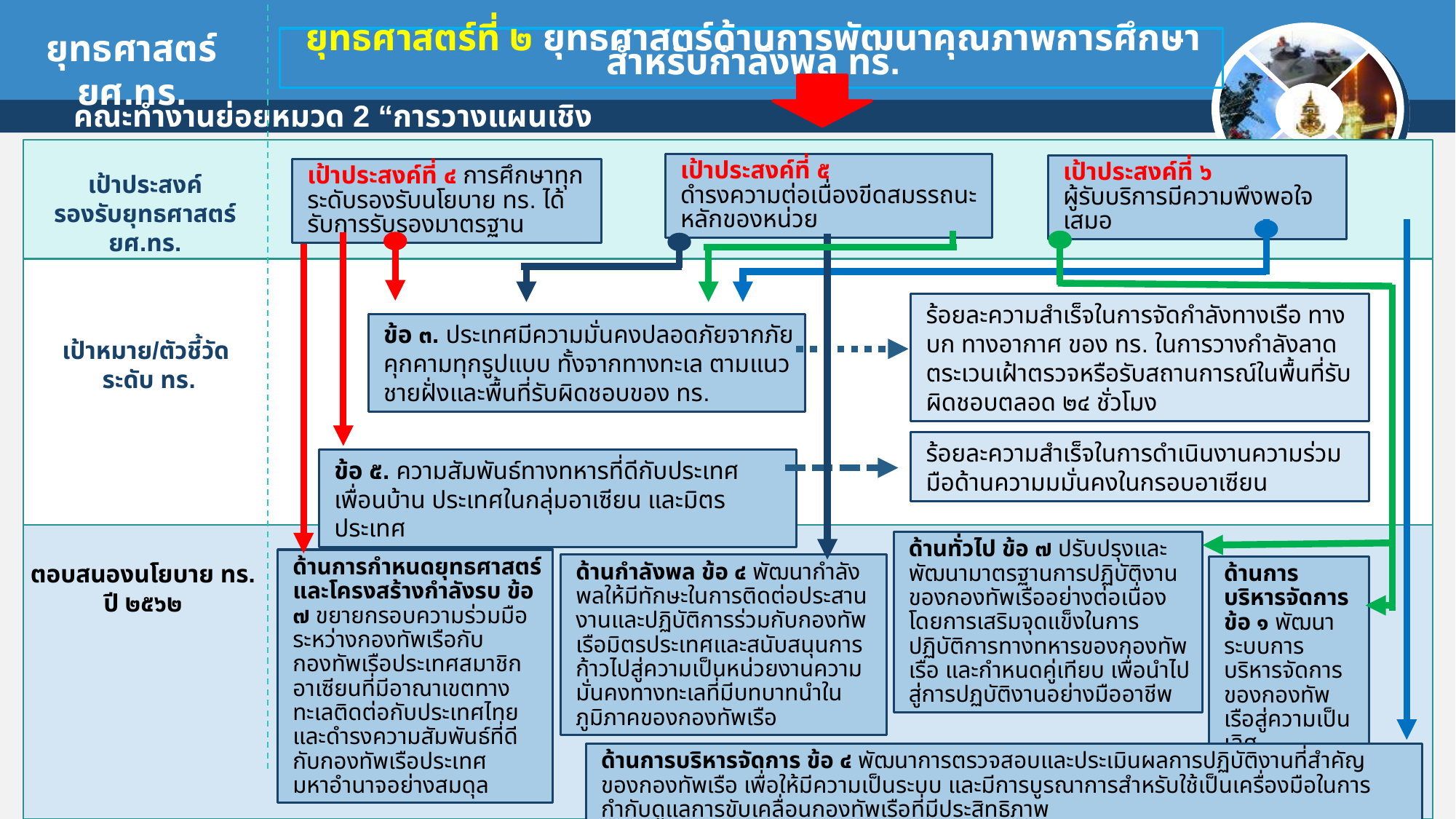

ยุทธศาสตร์ ยศ.ทร.
ยุทธศาสตร์ที่ ๒ ยุทธศาสตร์ด้านการพัฒนาคุณภาพการศึกษาสำหรับกำลังพล ทร.

เป้าประสงค์ที่ ๕
ดำรงความต่อเนื่องขีดสมรรถนะหลักของหน่วย
เป้าประสงค์ที่ ๖
ผู้รับบริการมีความพึงพอใจเสมอ
เป้าประสงค์ที่ ๔ การศึกษาทุกระดับรองรับนโยบาย ทร. ได้รับการรับรองมาตรฐาน
เป้าประสงค์
รองรับยุทธศาสตร์ ยศ.ทร.

ร้อยละความสำเร็จในการจัดกำลังทางเรือ ทางบก ทางอากาศ ของ ทร. ในการวางกำลังลาดตระเวนเฝ้าตรวจหรือรับสถานการณ์ในพื้นที่รับผิดชอบตลอด ๒๔ ชั่วโมง
ข้อ ๓. ประเทศมีความมั่นคงปลอดภัยจากภัยคุกคามทุกรูปแบบ ทั้งจากทางทะเล ตามแนวชายฝั่งและพื้นที่รับผิดชอบของ ทร.
เป้าหมาย/ตัวชี้วัด
ระดับ ทร.
ร้อยละความสำเร็จในการดำเนินงานความร่วมมือด้านความมมั่นคงในกรอบอาเซียน
ข้อ ๕. ความสัมพันธ์ทางทหารที่ดีกับประเทศเพื่อนบ้าน ประเทศในกลุ่มอาเซียน และมิตรประเทศ

ด้านทั่วไป ข้อ ๗ ปรับปรุงและพัฒนามาตรฐานการปฏิบัติงานของกองทัพเรืออย่างต่อเนื่อง โดยการเสริมจุดแข็งในการปฏิบัติการทางทหารของกองทัพเรือ และกำหนดคู่เทียบ เพื่อนำไปสู่การปฏบัติงานอย่างมืออาชีพ
ด้านการกำหนดยุทธศาสตร์และโครงสร้างกำลังรบ ข้อ ๗ ขยายกรอบความร่วมมือระหว่างกองทัพเรือกับกองทัพเรือประเทศสมาชิกอาเซียนที่มีอาณาเขตทางทะเลติดต่อกับประเทศไทย และดำรงความสัมพันธ์ที่ดีกับกองทัพเรือประเทศมหาอำนาจอย่างสมดุล
ตอบสนองนโยบาย ทร.
ปี ๒๕๖๒
ด้านกำลังพล ข้อ ๔ พัฒนากำลังพลให้มีทักษะในการติดต่อประสานงานและปฏิบัติการร่วมกับกองทัพเรือมิตรประเทศและสนับสนุนการก้าวไปสู่ความเป็นหน่วยงานความมั่นคงทางทะเลที่มีบทบาทนำในภูมิภาคของกองทัพเรือ
ด้านการบริหารจัดการ ข้อ ๑ พัฒนาระบบการบริหารจัดการของกองทัพเรือสู่ความเป็นเลิศ
ด้านการบริหารจัดการ ข้อ ๔ พัฒนาการตรวจสอบและประเมินผลการปฏิบัติงานที่สำคัญของกองทัพเรือ เพื่อให้มีความเป็นระบบ และมีการบูรณาการสำหรับใช้เป็นเครื่องมือในการกำกับดูแลการขับเคลื่อนกองทัพเรือที่มีประสิทธิภาพ